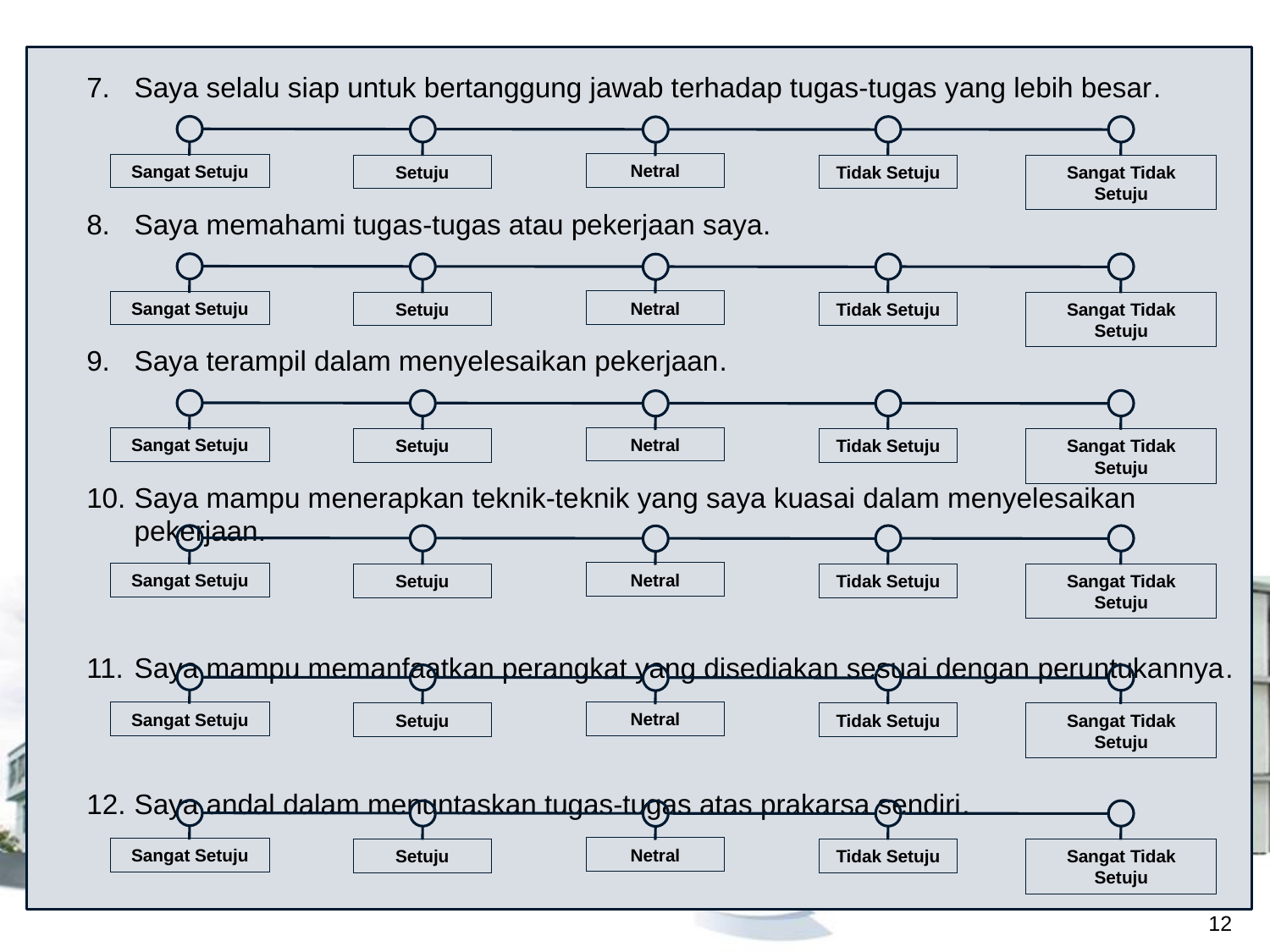

7.	Saya selalu siap untuk bertanggung jawab terhadap tugas-tugas yang lebih besar.

8.	Saya memahami tugas-tugas atau pekerjaan saya.

9.	Saya terampil dalam menyelesaikan pekerjaan.

10.	Saya mampu menerapkan teknik-teknik yang saya kuasai dalam menyelesaikan pekerjaan.

11.	Saya mampu memanfaatkan perangkat yang disediakan sesuai dengan peruntukannya.

Saya andal dalam menuntaskan tugas-tugas atas prakarsa sendiri.

Netral
Sangat Setuju
Setuju
Tidak Setuju
Sangat Tidak Setuju

Netral
Sangat Setuju
Setuju
Tidak Setuju
Sangat Tidak Setuju

Netral
Sangat Setuju
Setuju
Tidak Setuju
Sangat Tidak Setuju

Netral
Sangat Setuju
Setuju
Tidak Setuju
Sangat Tidak Setuju

Netral
Sangat Setuju
Setuju
Tidak Setuju
Sangat Tidak Setuju

Netral
Sangat Setuju
Setuju
Tidak Setuju
Sangat Tidak Setuju
12